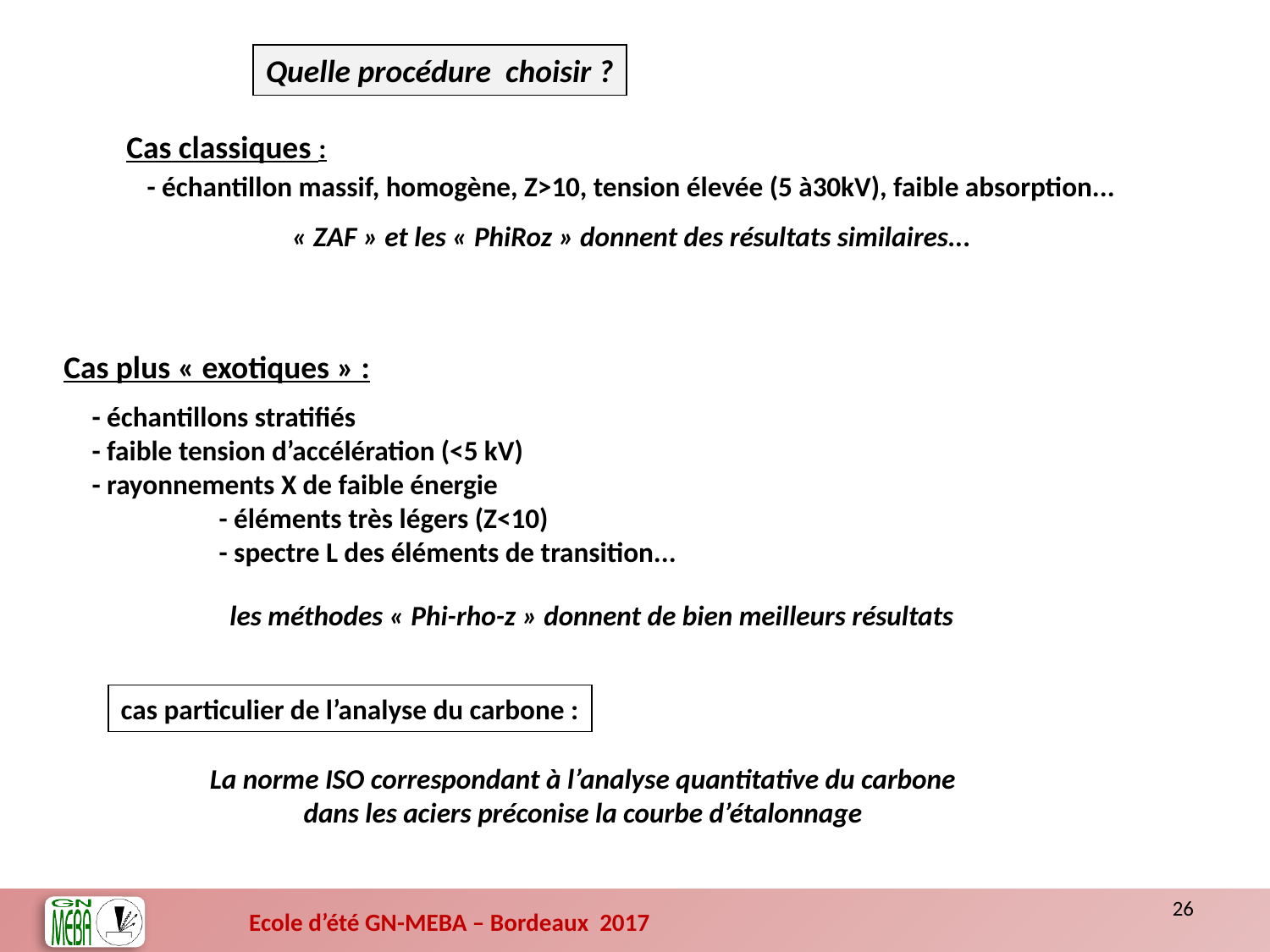

Quelle procédure  choisir ?
Cas classiques :
- échantillon massif, homogène, Z>10, tension élevée (5 à30kV), faible absorption...
« ZAF » et les « PhiRoz » donnent des résultats similaires...
Cas plus « exotiques » :
- échantillons stratifiés
- faible tension d’accélération (<5 kV)
- rayonnements X de faible énergie
	- éléments très légers (Z<10)
	- spectre L des éléments de transition...
les méthodes « Phi-rho-z » donnent de bien meilleurs résultats
cas particulier de l’analyse du carbone :
La norme ISO correspondant à l’analyse quantitative du carbone
dans les aciers préconise la courbe d’étalonnage
26